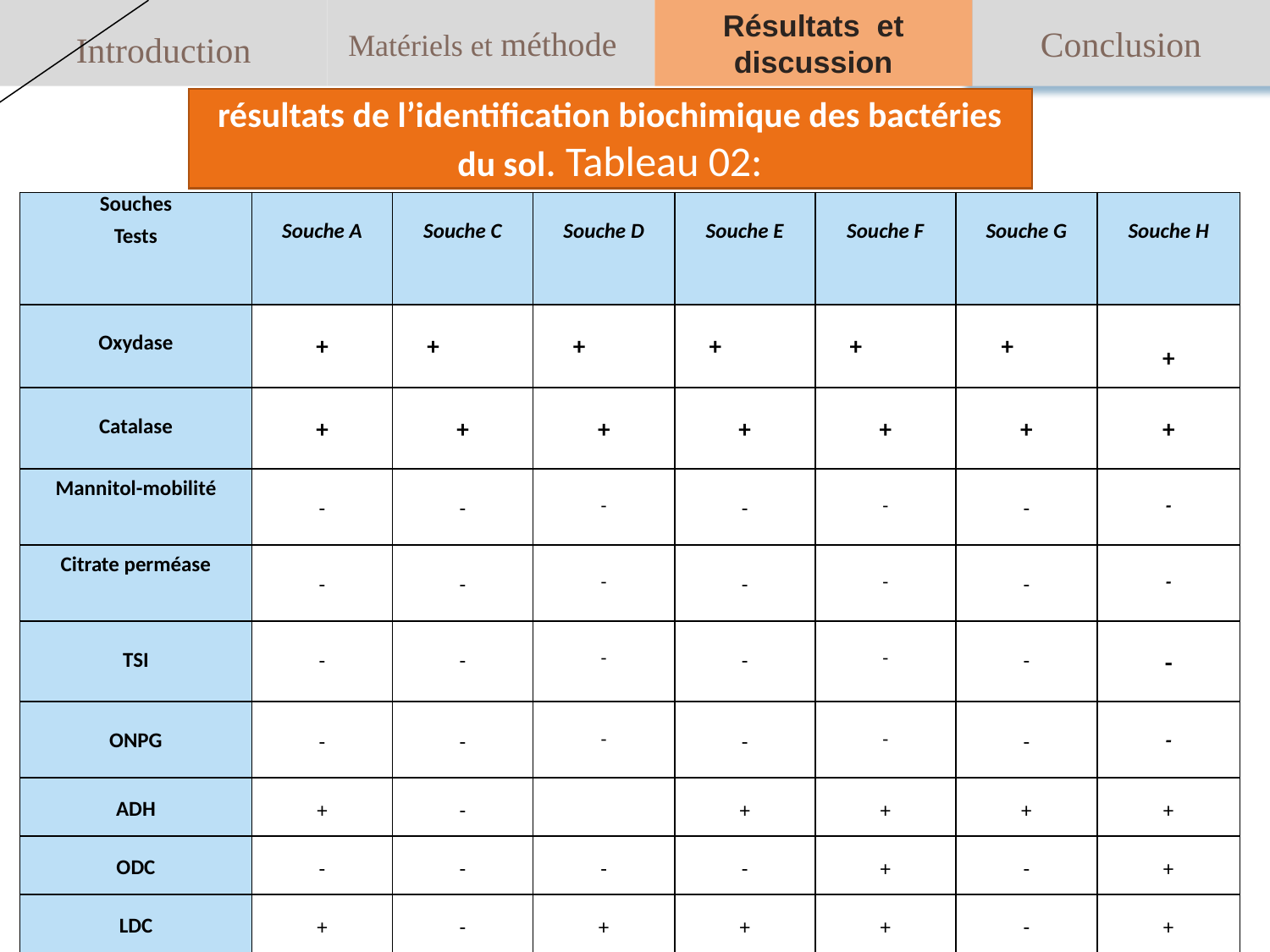

Introduction
Matériels et méthode
Résultats  et
discussion
Conclusion

résultats de l’identification biochimique des bactéries du sol. Tableau 02:
| Souches Tests | Souche A | Souche C | Souche D | Souche E | Souche F | Souche G | Souche H |
| --- | --- | --- | --- | --- | --- | --- | --- |
| Oxydase | + | + | + | + | + | + | + |
| Catalase | + | + | + | + | + | + | + |
| Mannitol-mobilité | - | - | - | - | - | - | - |
| Citrate perméase | - | - | - | - | - | - | - |
| TSI | - | - | - | - | - | - | - |
| ONPG | - | - | - | - | - | - | - |
| ADH | + | - |  | + | + | + | + |
| ODC | - | - | - | - | + | - | + |
| LDC | + | - | + | + | + | - | + |